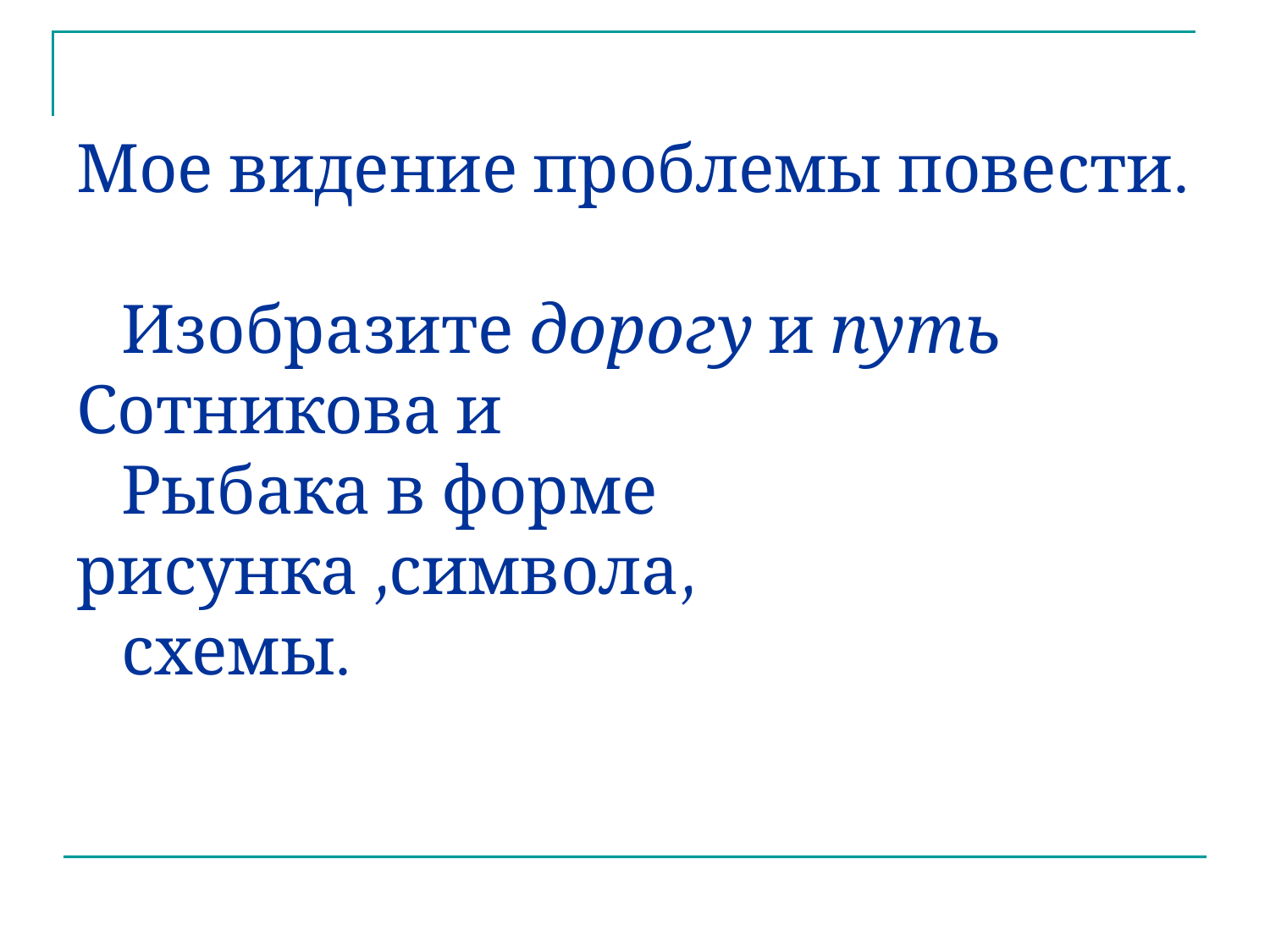

# Мое видение проблемы повести. Изобразите дорогу и путь Сотникова и Рыбака в форме рисунка ,символа, схемы.